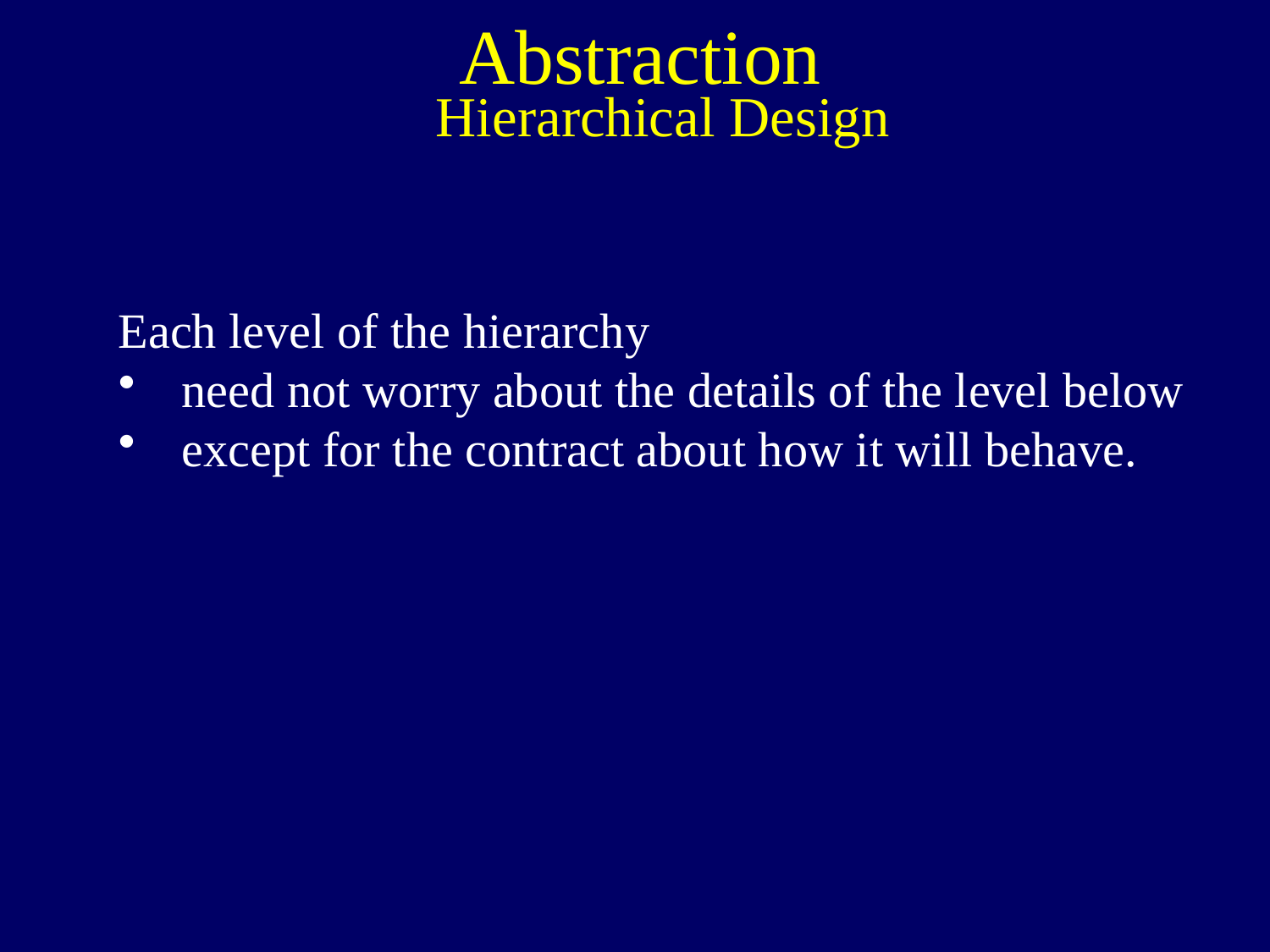

Abstraction
Hierarchical Design
Each level of the hierarchy
need not worry about the details of the level below
except for the contract about how it will behave.